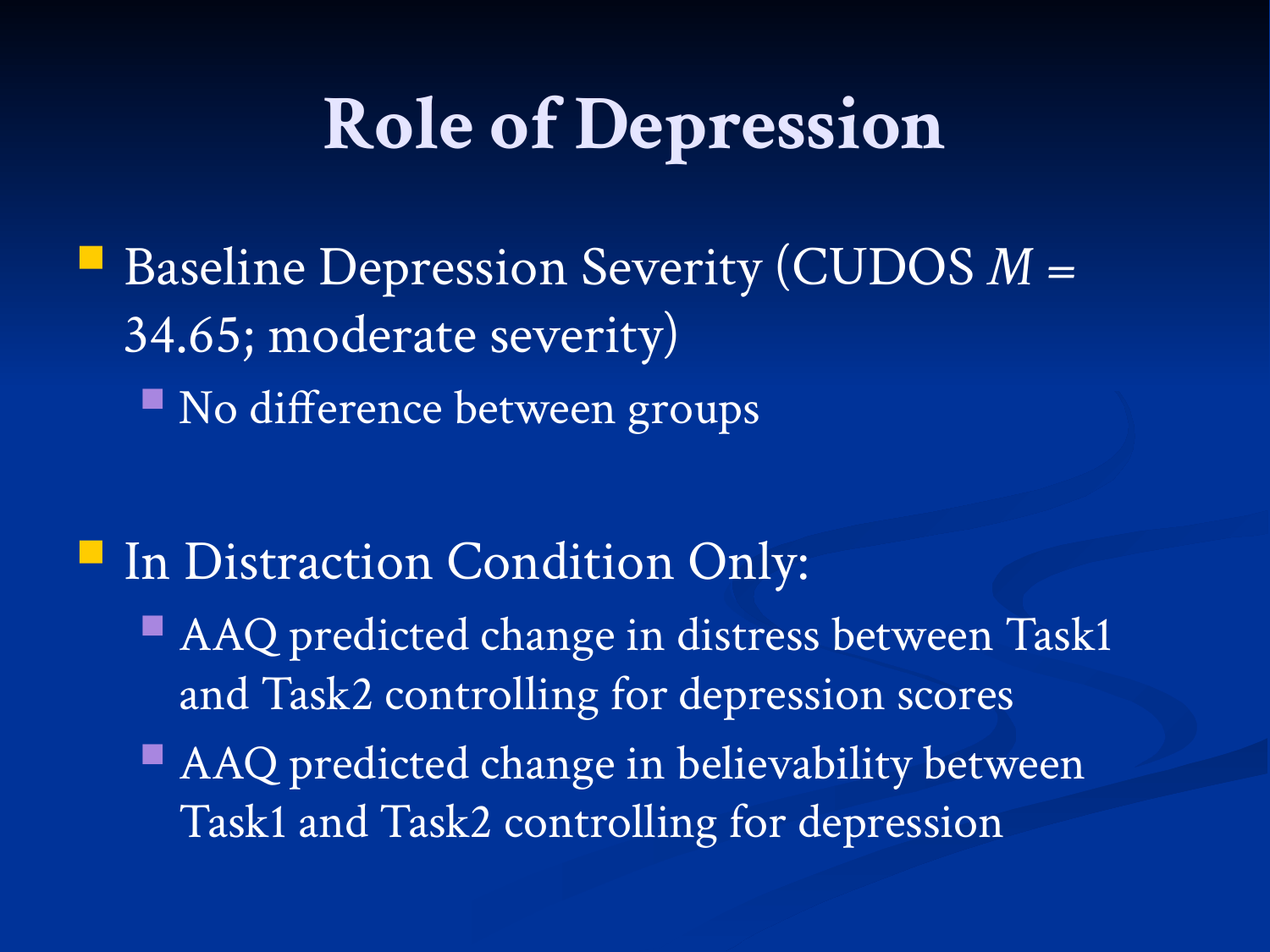

# Role of Depression
Baseline Depression Severity (CUDOS M = 34.65; moderate severity)
No difference between groups

In Distraction Condition Only:
AAQ predicted change in distress between Task1 and Task2 controlling for depression scores
AAQ predicted change in believability between Task1 and Task2 controlling for depression